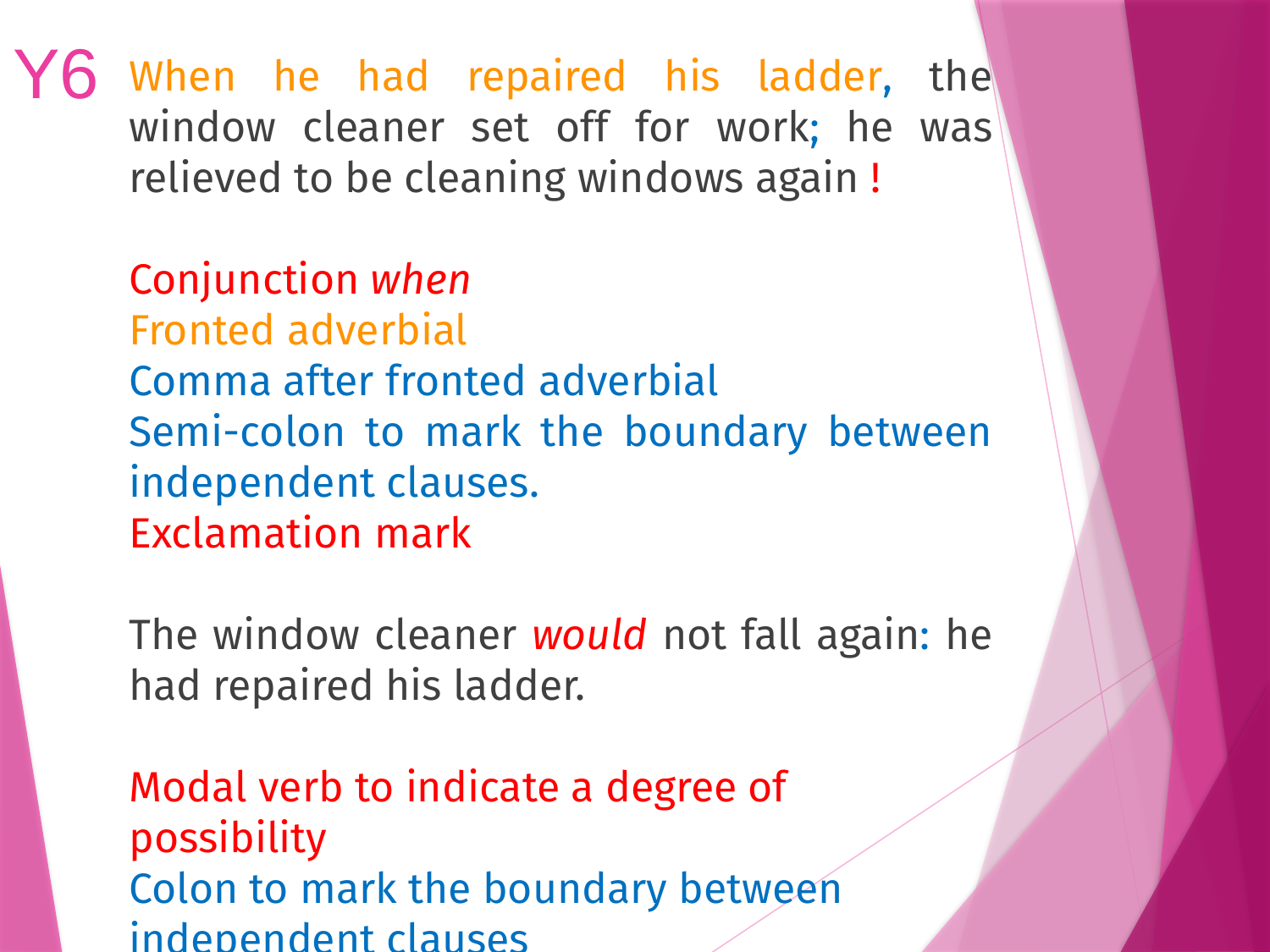

# Y6
When he had repaired his ladder, the window cleaner set off for work; he was relieved to be cleaning windows again !

Conjunction when
Fronted adverbial
Comma after fronted adverbial
Semi-colon to mark the boundary between independent clauses.
Exclamation mark

The window cleaner would not fall again: he had repaired his ladder.

Modal verb to indicate a degree of possibility
Colon to mark the boundary between independent clauses